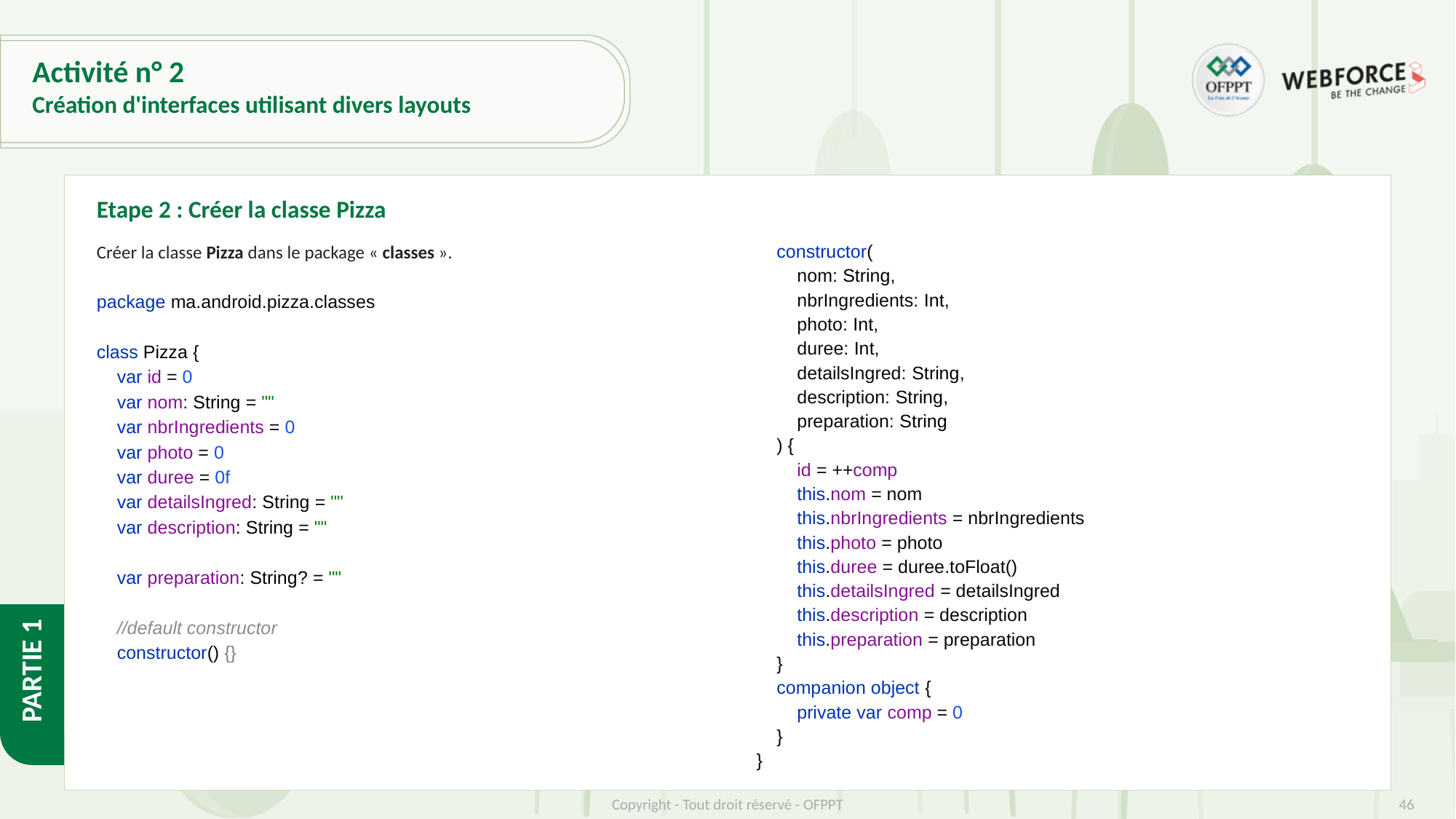

# Activité n° 2
Création d'interfaces utilisant divers layouts
Etape 2 : Créer la classe Pizza
Créer la classe Pizza dans le package « classes ».
package ma.android.pizza.classes
class Pizza {
    var id = 0
    var nom: String = ""
    var nbrIngredients = 0
    var photo = 0
    var duree = 0f
    var detailsIngred: String = ""
    var description: String = ""
    var preparation: String? = ""
    //default constructor
    constructor() {}

    constructor(
        nom: String,
        nbrIngredients: Int,
        photo: Int,
        duree: Int,
        detailsIngred: String,
        description: String,
        preparation: String
    ) {
        id = ++comp
        this.nom = nom
        this.nbrIngredients = nbrIngredients
        this.photo = photo
        this.duree = duree.toFloat()
        this.detailsIngred = detailsIngred
        this.description = description
        this.preparation = preparation
    }
    companion object {
        private var comp = 0
    }
}